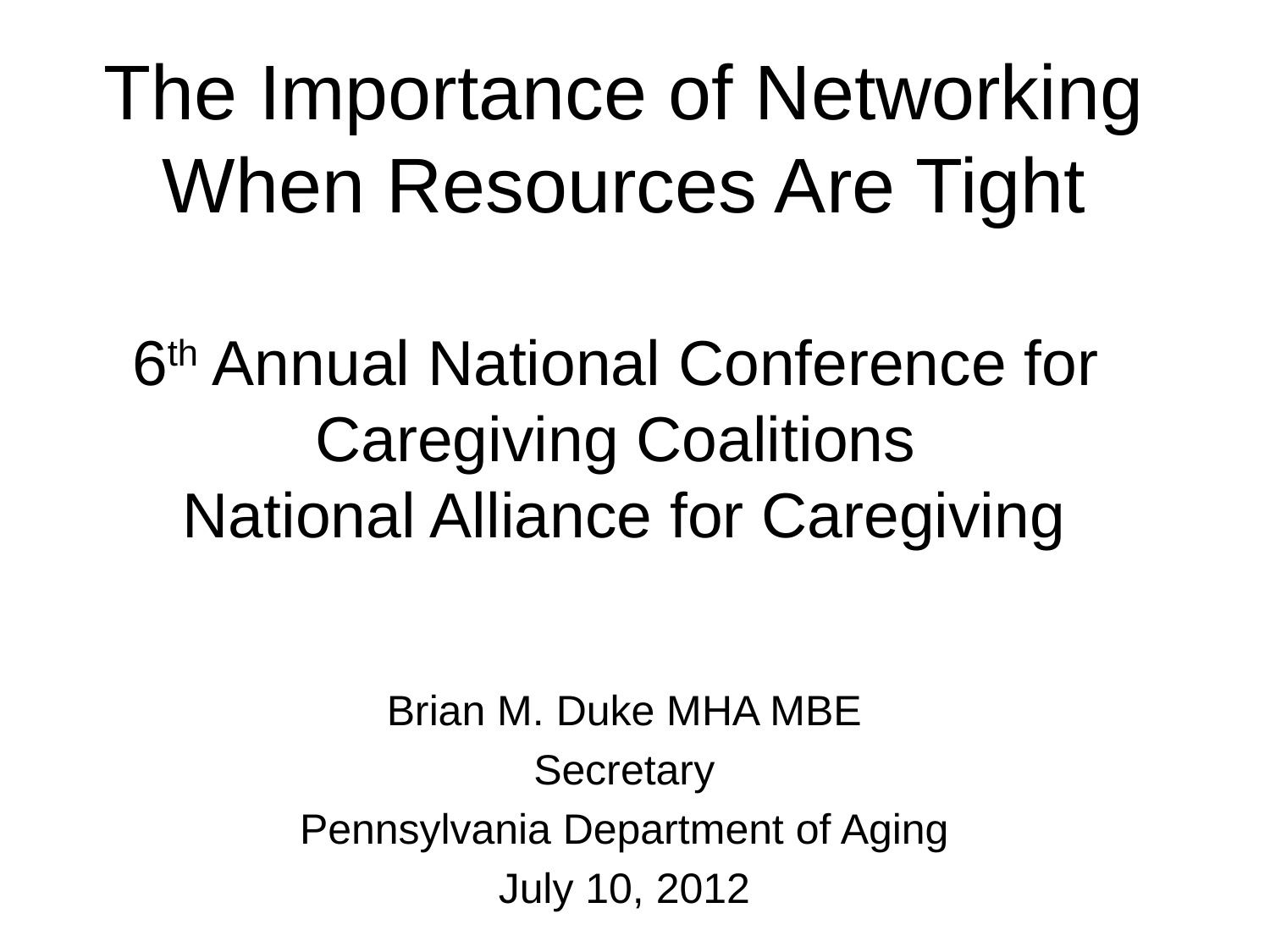

# The Importance of Networking When Resources Are Tight 6th Annual National Conference for Caregiving Coalitions National Alliance for Caregiving
Brian M. Duke MHA MBE
Secretary
Pennsylvania Department of Aging
July 10, 2012